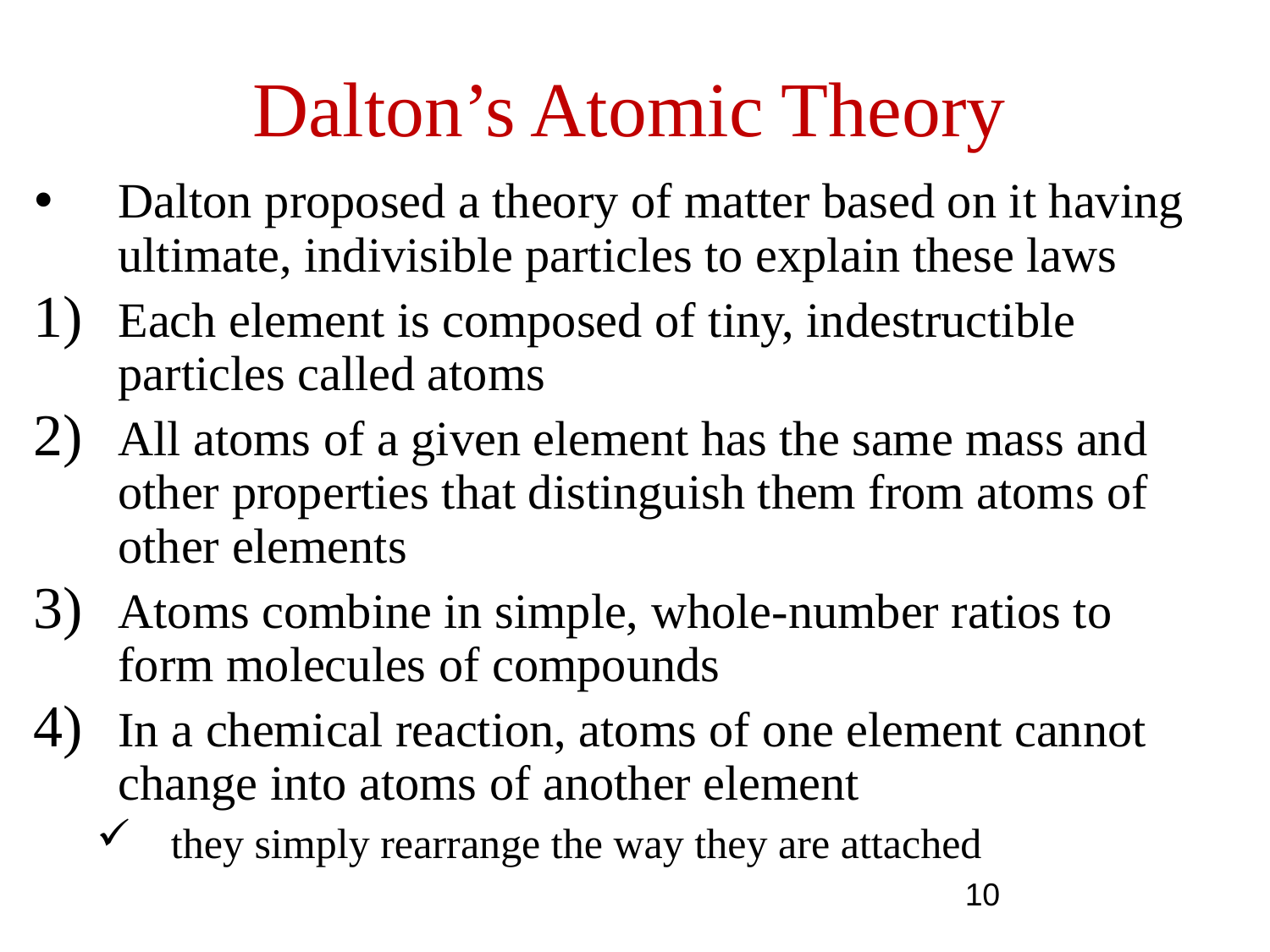

# Dalton’s Atomic Theory
Dalton proposed a theory of matter based on it having ultimate, indivisible particles to explain these laws
Each element is composed of tiny, indestructible particles called atoms
All atoms of a given element has the same mass and other properties that distinguish them from atoms of other elements
Atoms combine in simple, whole-number ratios to form molecules of compounds
In a chemical reaction, atoms of one element cannot change into atoms of another element
they simply rearrange the way they are attached
10